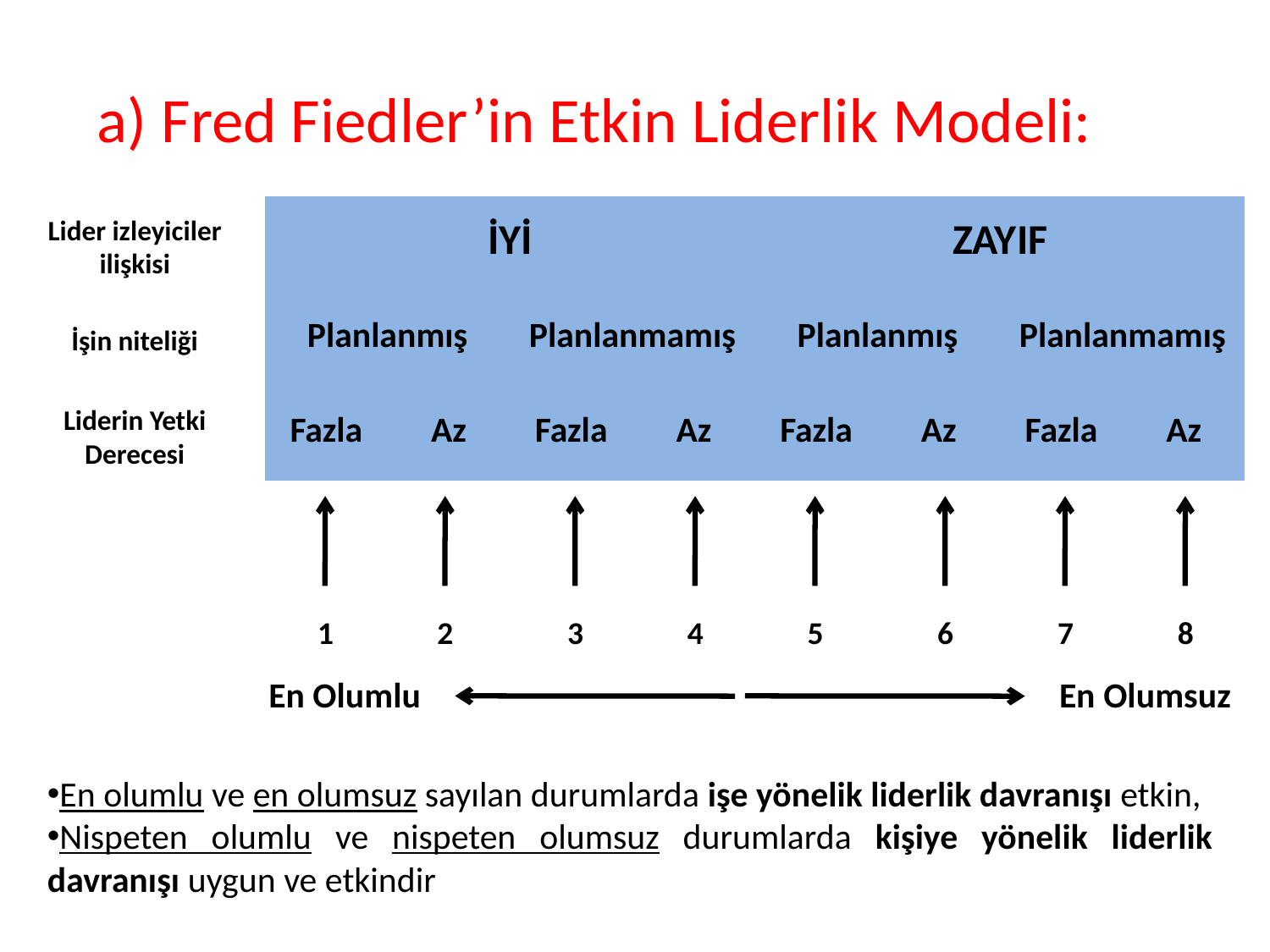

# a) Fred Fiedler’in Etkin Liderlik Modeli:
| İYİ |  |  |  | ZAYIF |  |  |  |
| --- | --- | --- | --- | --- | --- | --- | --- |
| Planlanmış |  | Planlanmamış |  | Planlanmış |  | Planlanmamış |  |
| Fazla | Az | Fazla | Az | Fazla | Az | Fazla | Az |
Lider izleyiciler ilişkisi
İşin niteliği
Liderin Yetki Derecesi
1
2
3
4
5
6
7
8
En Olumlu
En Olumsuz
En olumlu ve en olumsuz sayılan durumlarda işe yönelik liderlik davranışı etkin,
Nispeten olumlu ve nispeten olumsuz durumlarda kişiye yönelik liderlik davranışı uygun ve etkindir